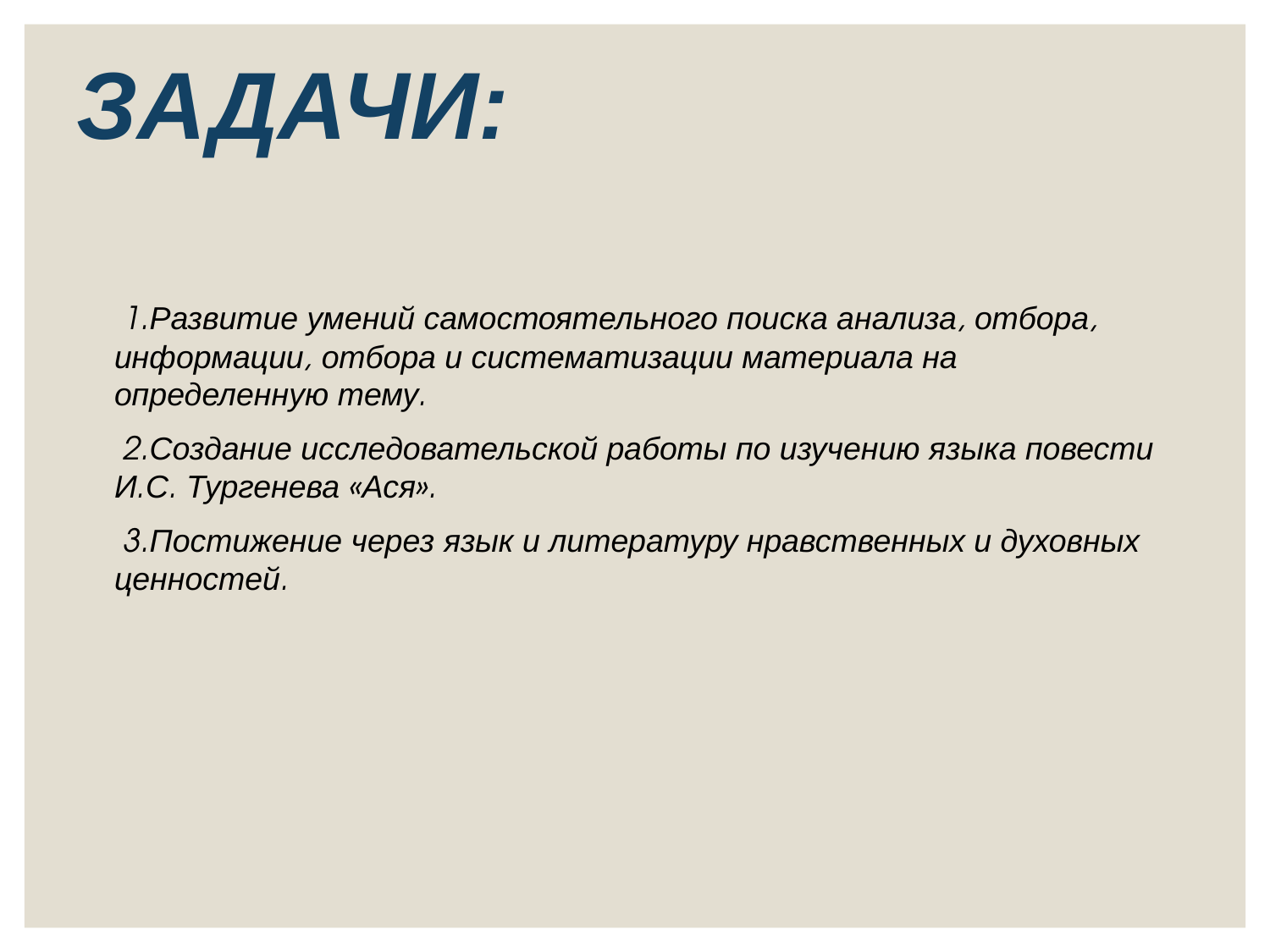

# ЗАДАЧИ:
 1.Развитие умений самостоятельного поиска анализа, отбора, информации, отбора и систематизации материала на определенную тему.
 2.Создание исследовательской работы по изучению языка повести И.С. Тургенева «Ася».
 3.Постижение через язык и литературу нравственных и духовных ценностей.